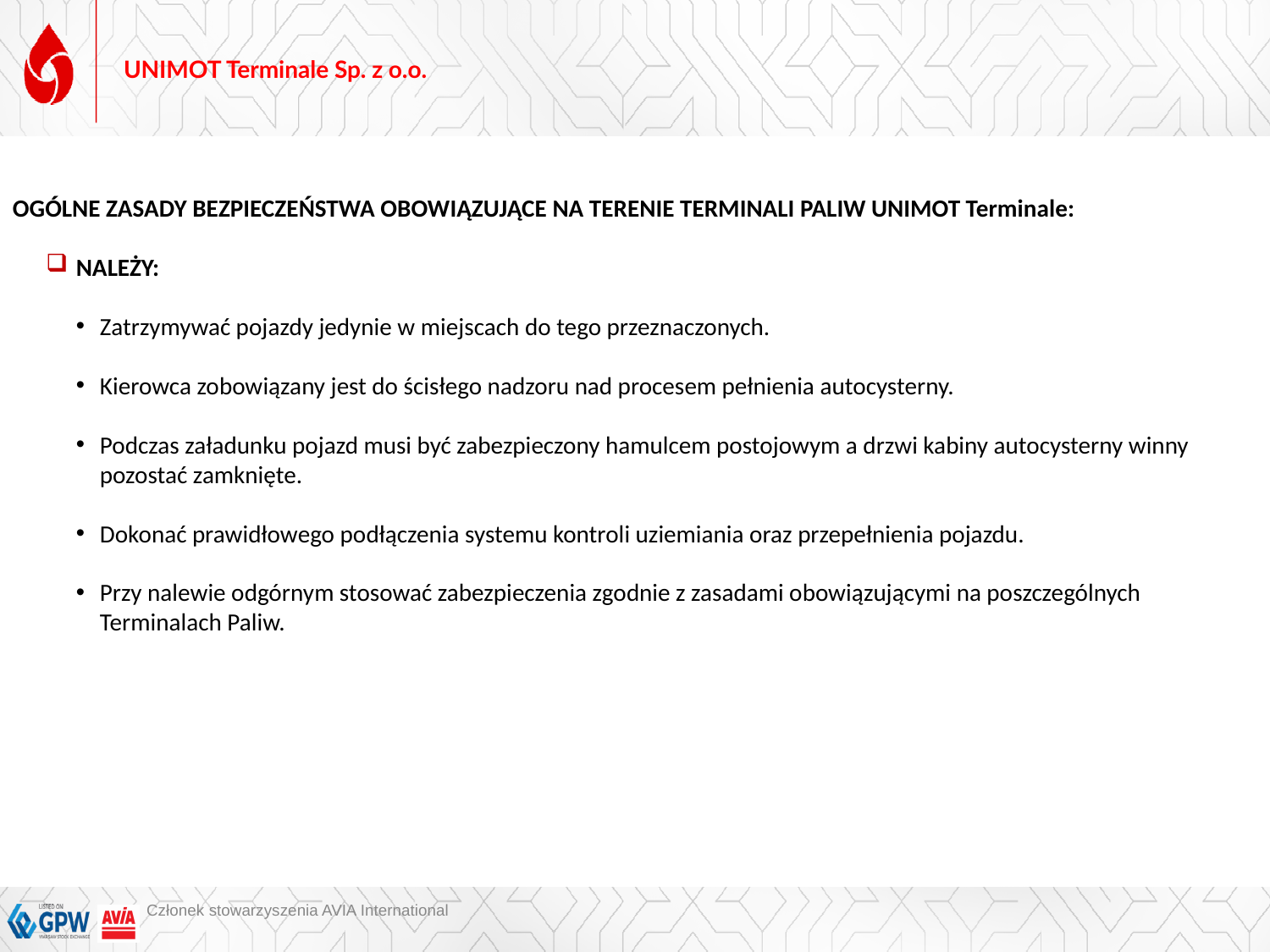

# UNIMOT Terminale Sp. z o.o.
OGÓLNE ZASADY BEZPIECZEŃSTWA OBOWIĄZUJĄCE NA TERENIE TERMINALI PALIW UNIMOT Terminale:

NALEŻY:

Zatrzymywać pojazdy jedynie w miejscach do tego przeznaczonych.

Kierowca zobowiązany jest do ścisłego nadzoru nad procesem pełnienia autocysterny.

Podczas załadunku pojazd musi być zabezpieczony hamulcem postojowym a drzwi kabiny autocysterny winny pozostać zamknięte.

Dokonać prawidłowego podłączenia systemu kontroli uziemiania oraz przepełnienia pojazdu.

Przy nalewie odgórnym stosować zabezpieczenia zgodnie z zasadami obowiązującymi na poszczególnych Terminalach Paliw.